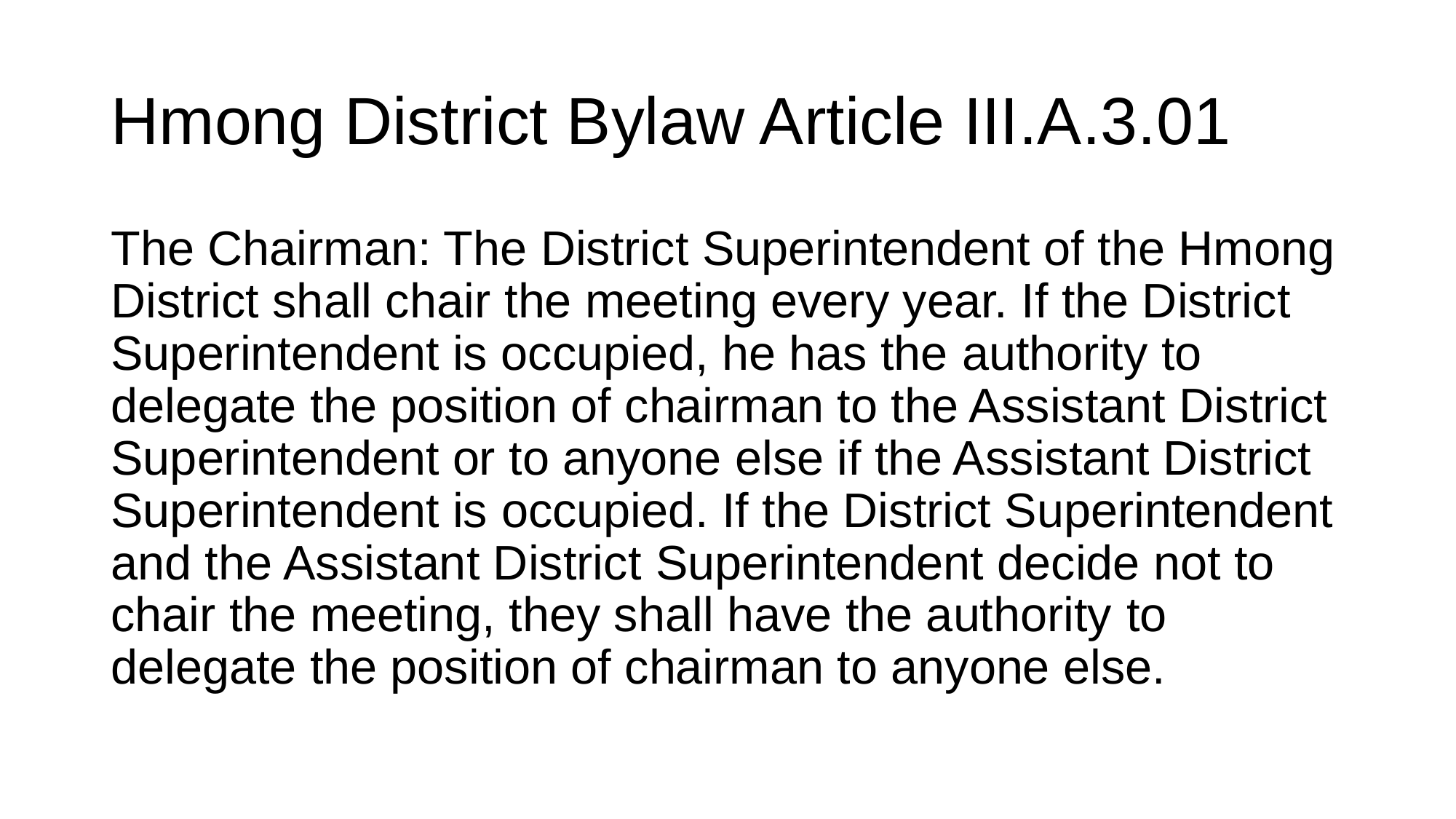

# Hmong District Bylaw Article III.A.3.01
The Chairman: The District Superintendent of the Hmong District shall chair the meeting every year. If the District Superintendent is occupied, he has the authority to delegate the position of chairman to the Assistant District Superintendent or to anyone else if the Assistant District Superintendent is occupied. If the District Superintendent and the Assistant District Superintendent decide not to chair the meeting, they shall have the authority to delegate the position of chairman to anyone else.